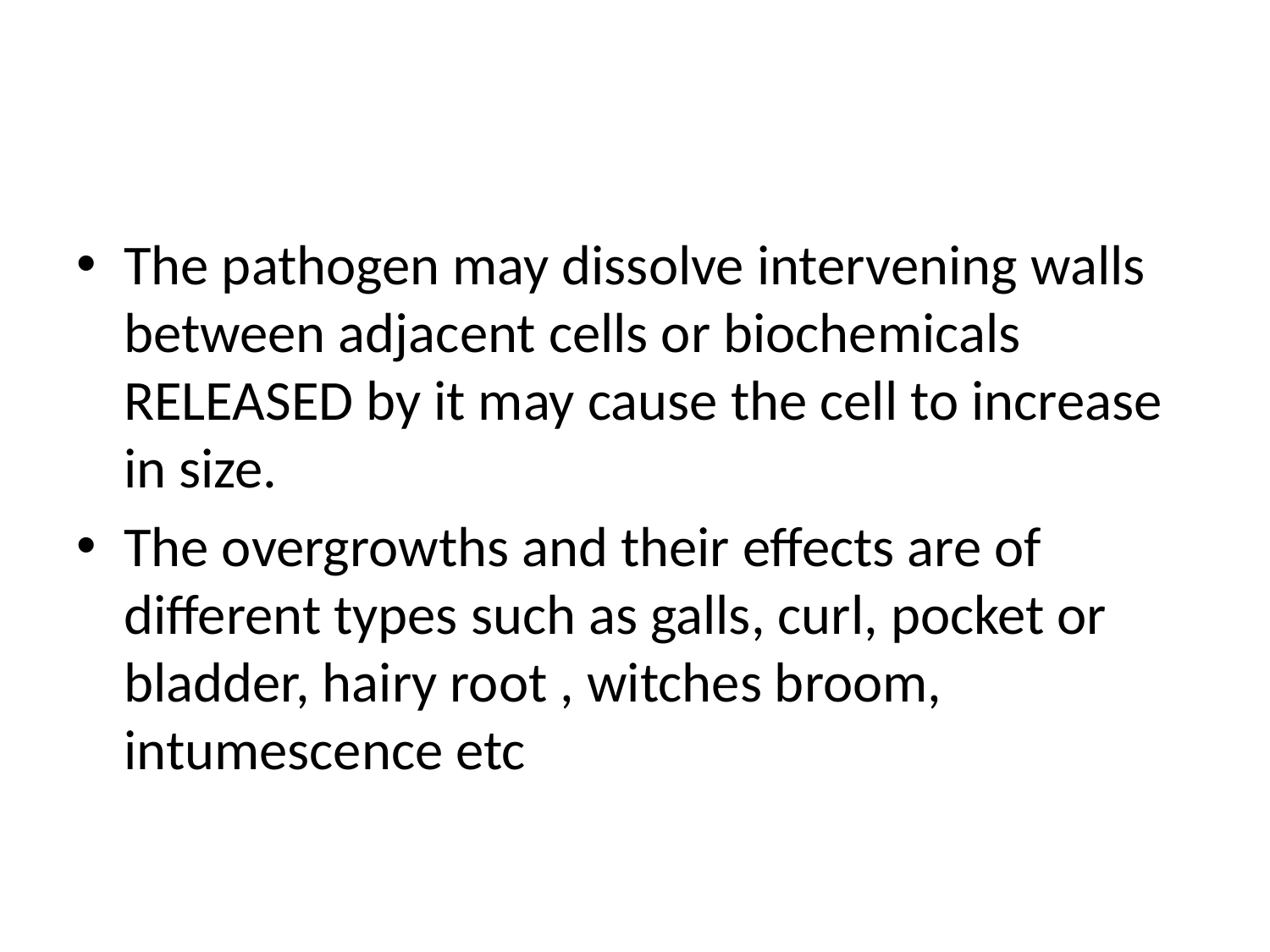

#
The pathogen may dissolve intervening walls between adjacent cells or biochemicals RELEASED by it may cause the cell to increase in size.
The overgrowths and their effects are of different types such as galls, curl, pocket or bladder, hairy root , witches broom, intumescence etc